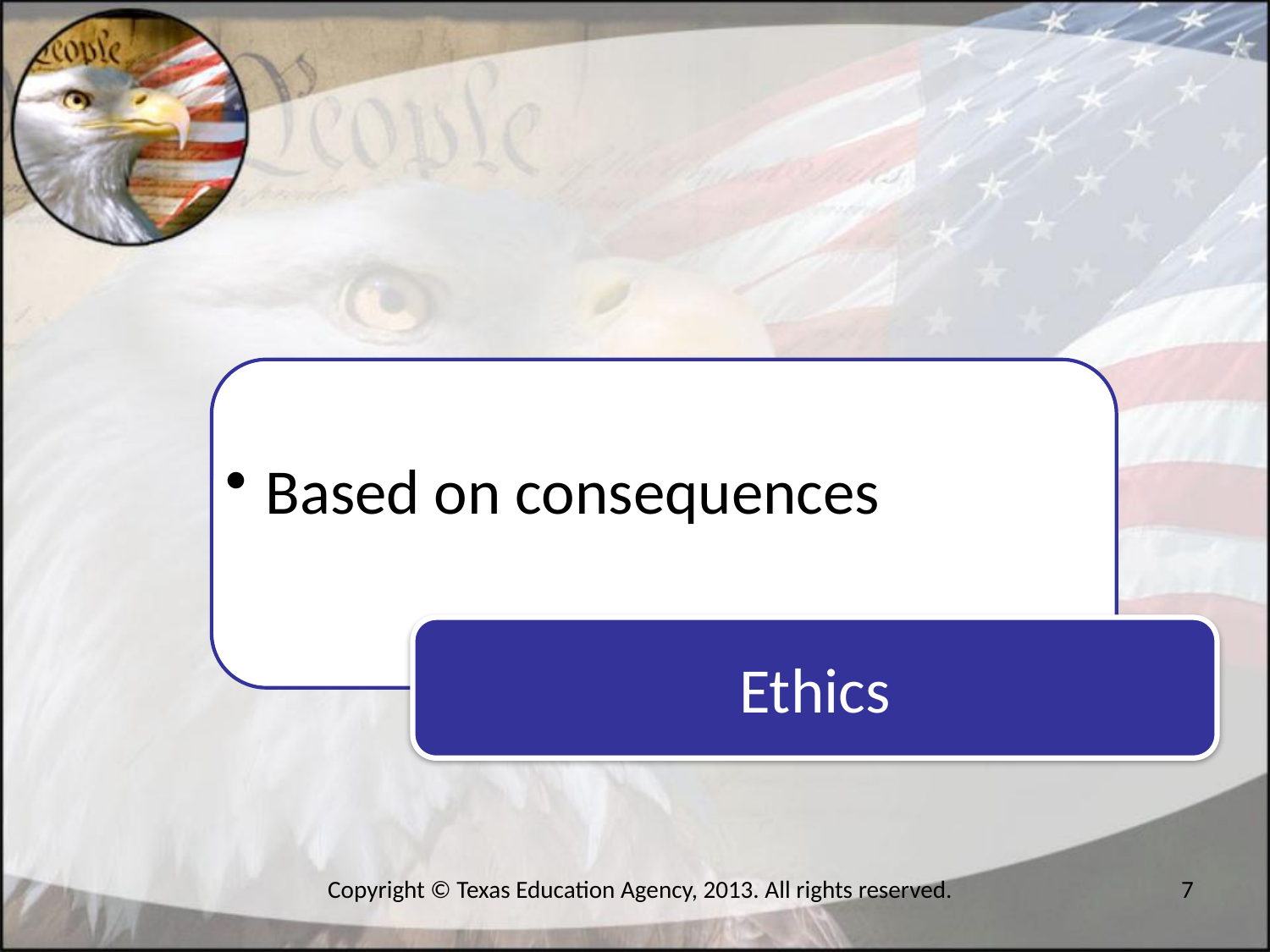

Ethics
Based on consequences
Ethics
Ethics
Copyright © Texas Education Agency, 2013. All rights reserved.
7